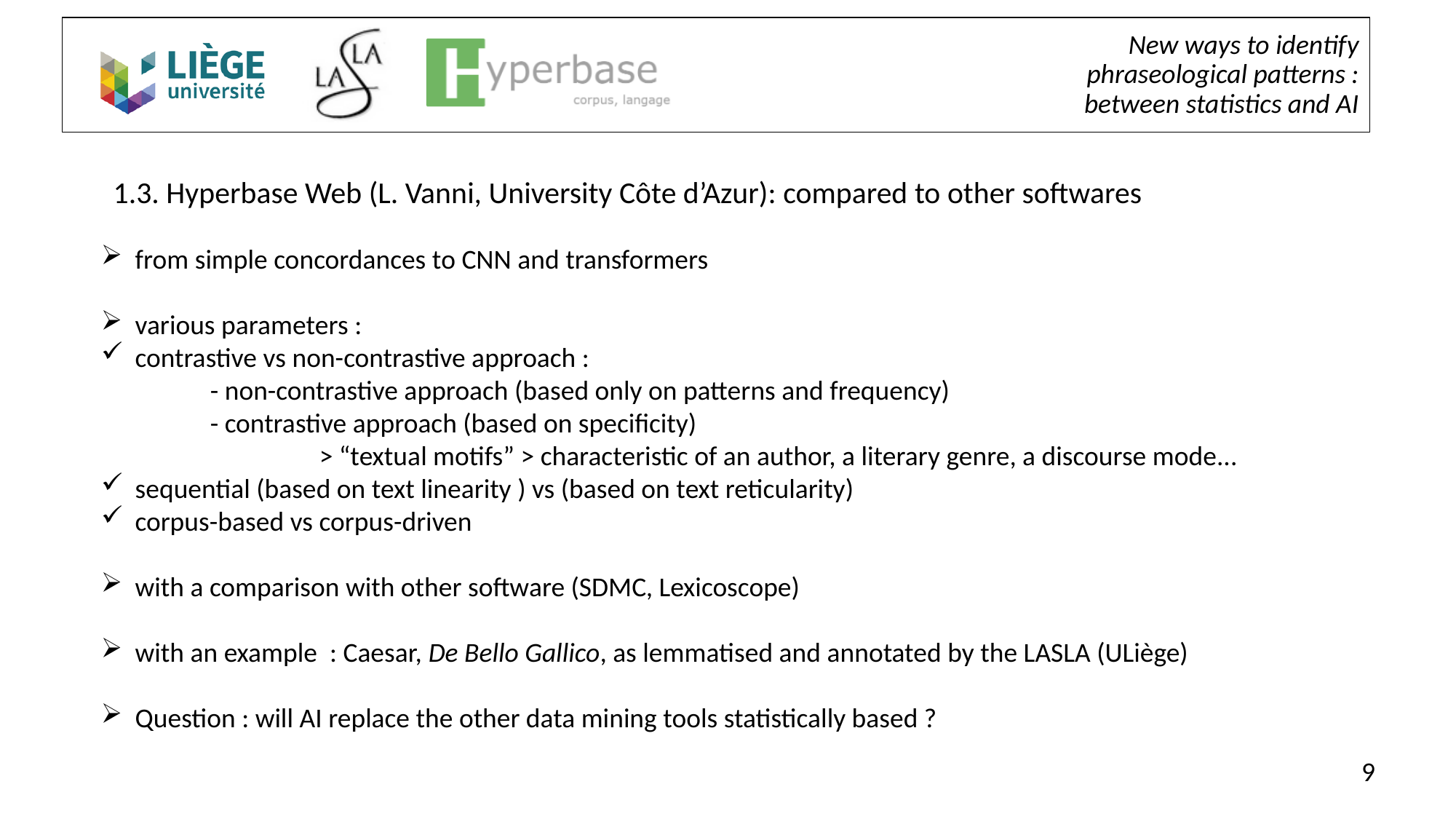

# New ways to identify phraseological patterns : between statistics and AI
1.3. Hyperbase Web (L. Vanni, University Côte d’Azur): compared to other softwares
from simple concordances to CNN and transformers

various parameters :
contrastive vs non-contrastive approach :
	- non-contrastive approach (based only on patterns and frequency)
	- contrastive approach (based on specificity)
		> “textual motifs” > characteristic of an author, a literary genre, a discourse mode...
sequential (based on text linearity ) vs (based on text reticularity)
corpus-based vs corpus-driven

with a comparison with other software (SDMC, Lexicoscope)

with an example  : Caesar, De Bello Gallico, as lemmatised and annotated by the LASLA (ULiège)

Question : will AI replace the other data mining tools statistically based ?

9